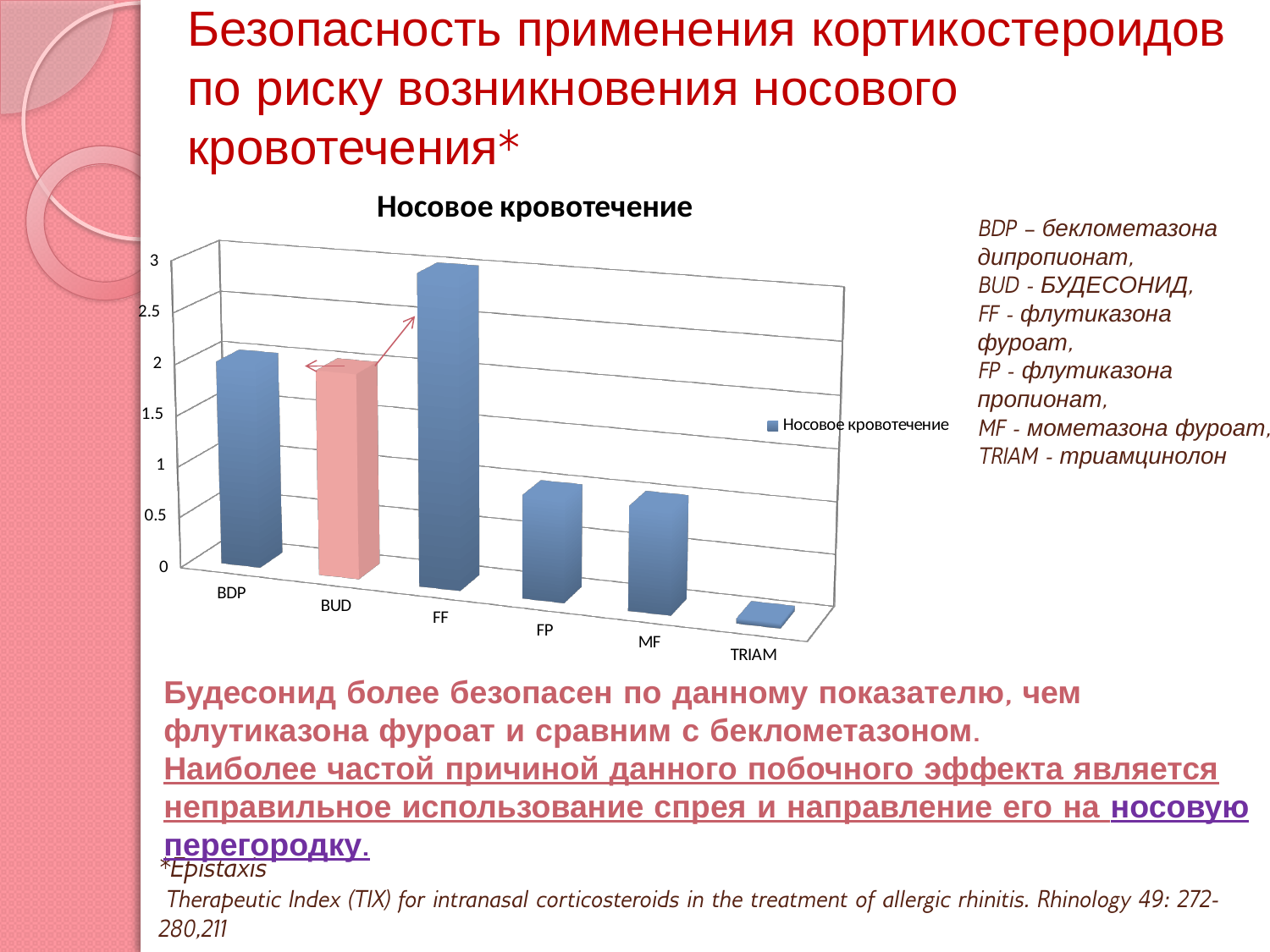

# Безопасность применения кортикостероидов по риску возникновения носового кровотечения*

[unsupported chart]

BDP – беклометазона дипропионат,
BUD - БУДЕСОНИД,
FF - флутиказона фуроат,
FP - флутиказона пропионат,
MF - мометазона фуроат, TRIAM - триамцинолон
Будесонид более безопасен по данному показателю, чем флутиказона фуроат и сравним с беклометазоном.
Наиболее частой причиной данного побочного эффекта является неправильное использование спрея и направление его на носовую перегородку.
*Epistaxis
 Therapeutic Index (TIX) for intranasal corticosteroids in the treatment of allergic rhinitis. Rhinology 49: 272-280,211